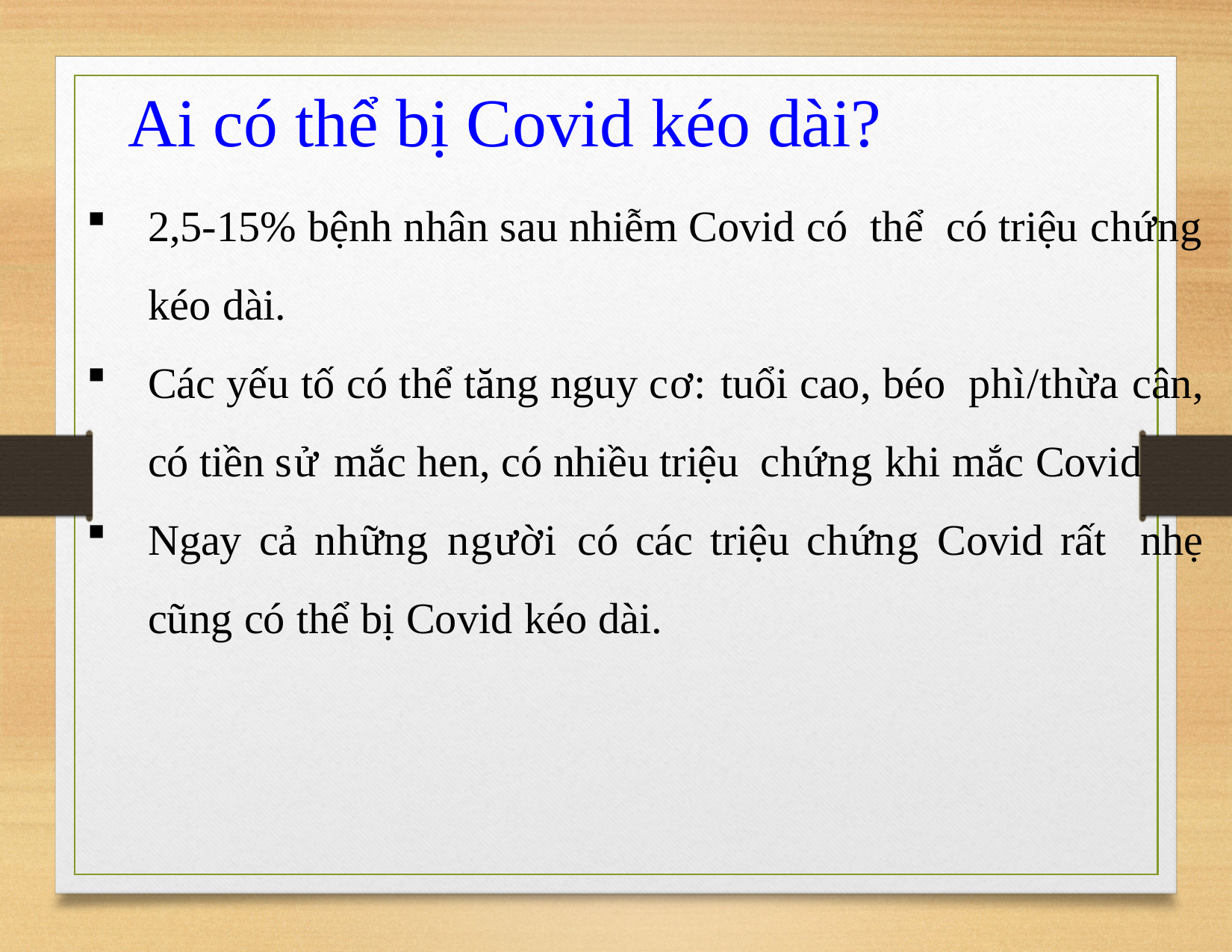

# Ai có thể bị Covid kéo dài?
2,5-15% bệnh nhân sau nhiễm Covid có thể có triệu chứng kéo dài.
Các yếu tố có thể tăng nguy cơ: tuổi cao, béo  phì/thừa cân, có tiền sử mắc hen, có nhiều triệu  chứng khi mắc Covid
Ngay cả những người có các triệu chứng Covid rất  nhẹ cũng có thể bị Covid kéo dài.